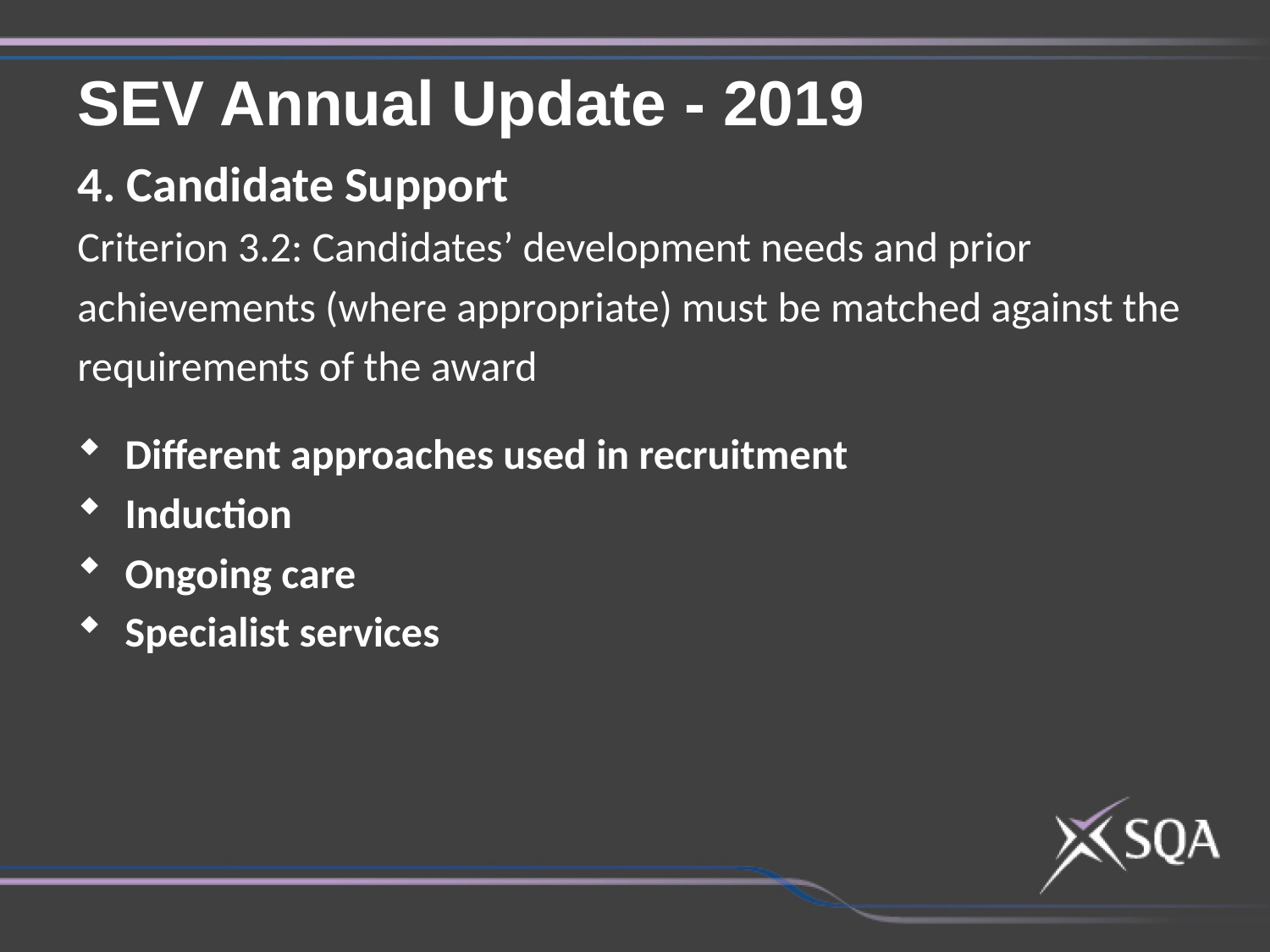

SEV Annual Update - 2019
4. Candidate Support
Criterion 3.2: Candidates’ development needs and prior
achievements (where appropriate) must be matched against the
requirements of the award

Different approaches used in recruitment
Induction
Ongoing care
Specialist services